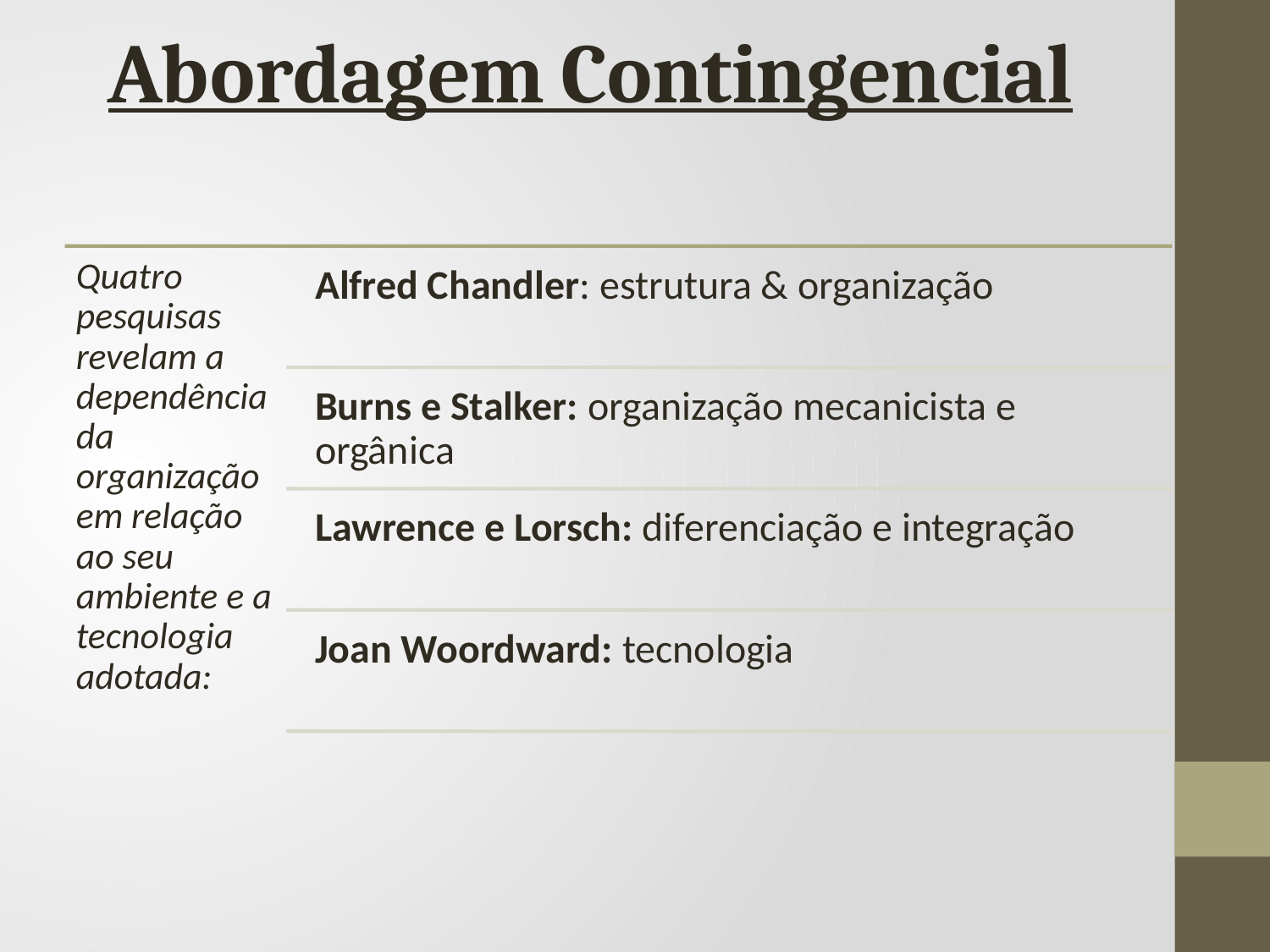

# Abordagem Contingencial
Quatro pesquisas revelam a dependência da organização em relação ao seu ambiente e a tecnologia adotada:
Alfred Chandler: estrutura & organização
Burns e Stalker: organização mecanicista e orgânica
Lawrence e Lorsch: diferenciação e integração
Joan Woordward: tecnologia